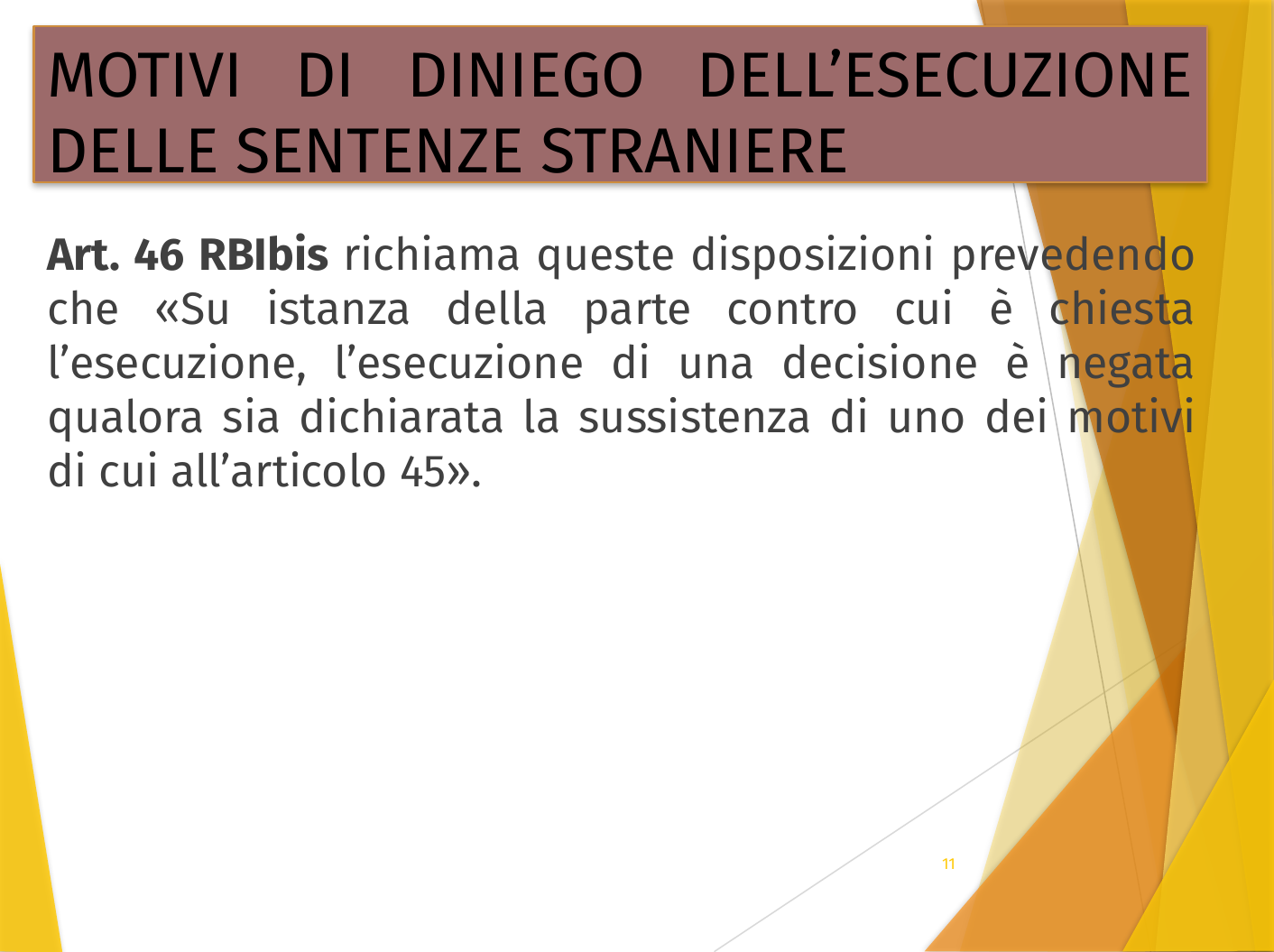

# MOTIVI DI DINIEGO DELL’ESECUZIONE DELLE SENTENZE STRANIERE
Art. 46 RBIbis richiama queste disposizioni prevedendo che «Su istanza della parte contro cui è chiesta l’esecuzione, l’esecuzione di una decisione è negata qualora sia dichiarata la sussistenza di uno dei motivi di cui all’articolo 45».

11